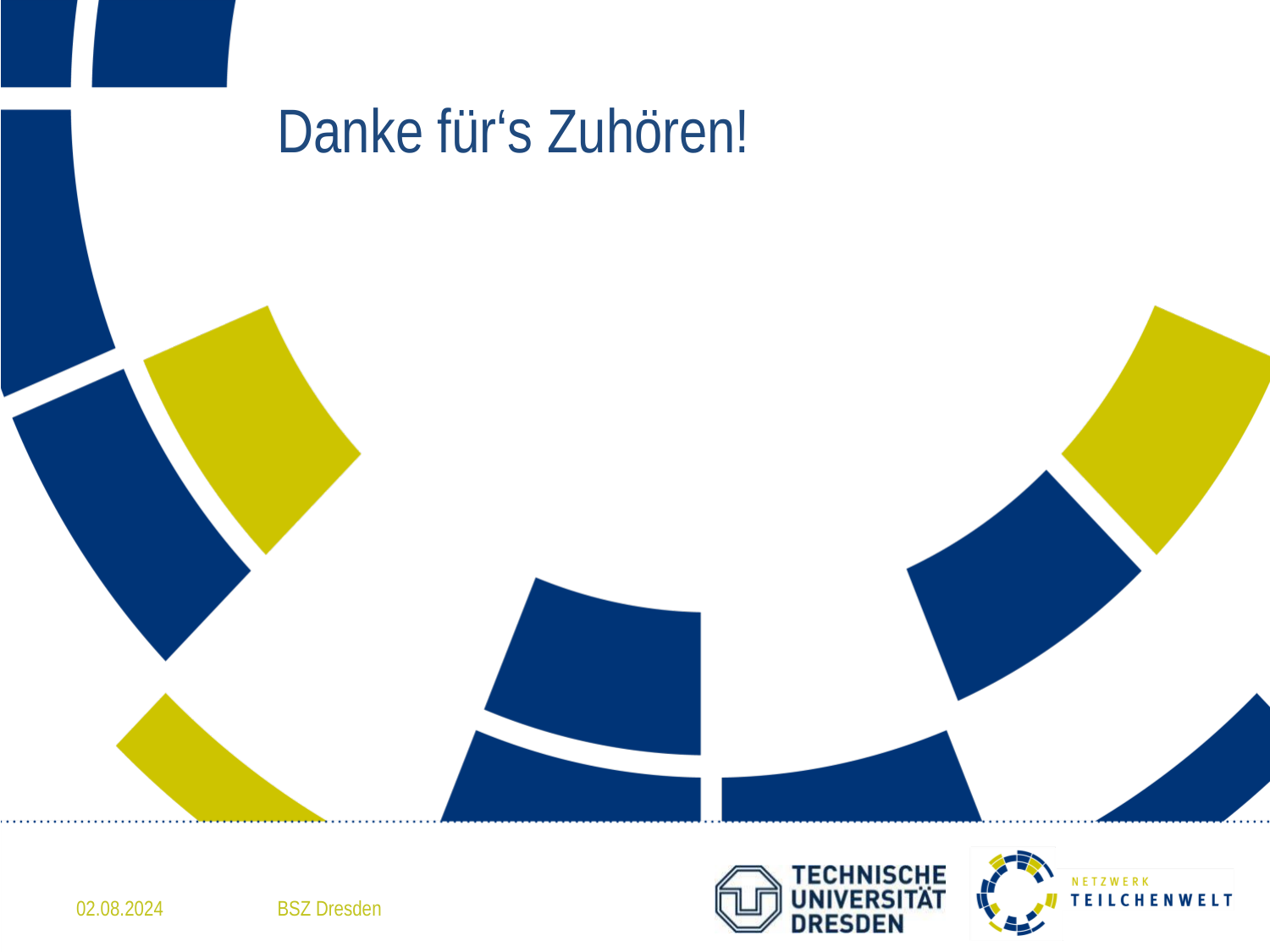

# Danke für‘s Zuhören!
02.08.2024
BSZ Dresden